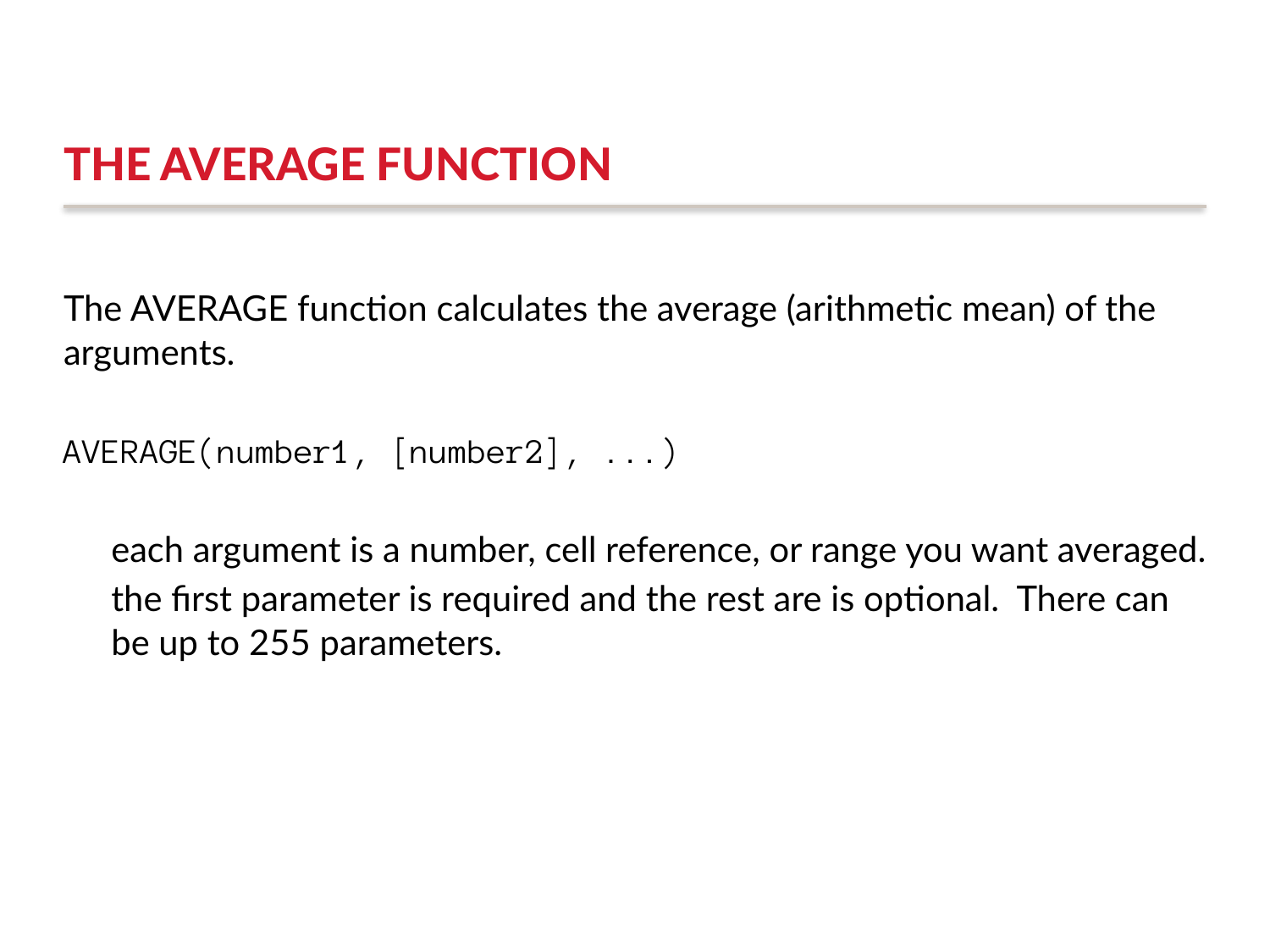

# The AVERAGE Function
The AVERAGE function calculates the average (arithmetic mean) of the arguments.

AVERAGE(number1, [number2], ...)

each argument is a number, cell reference, or range you want averaged.
the first parameter is required and the rest are is optional.  There can be up to 255 parameters.